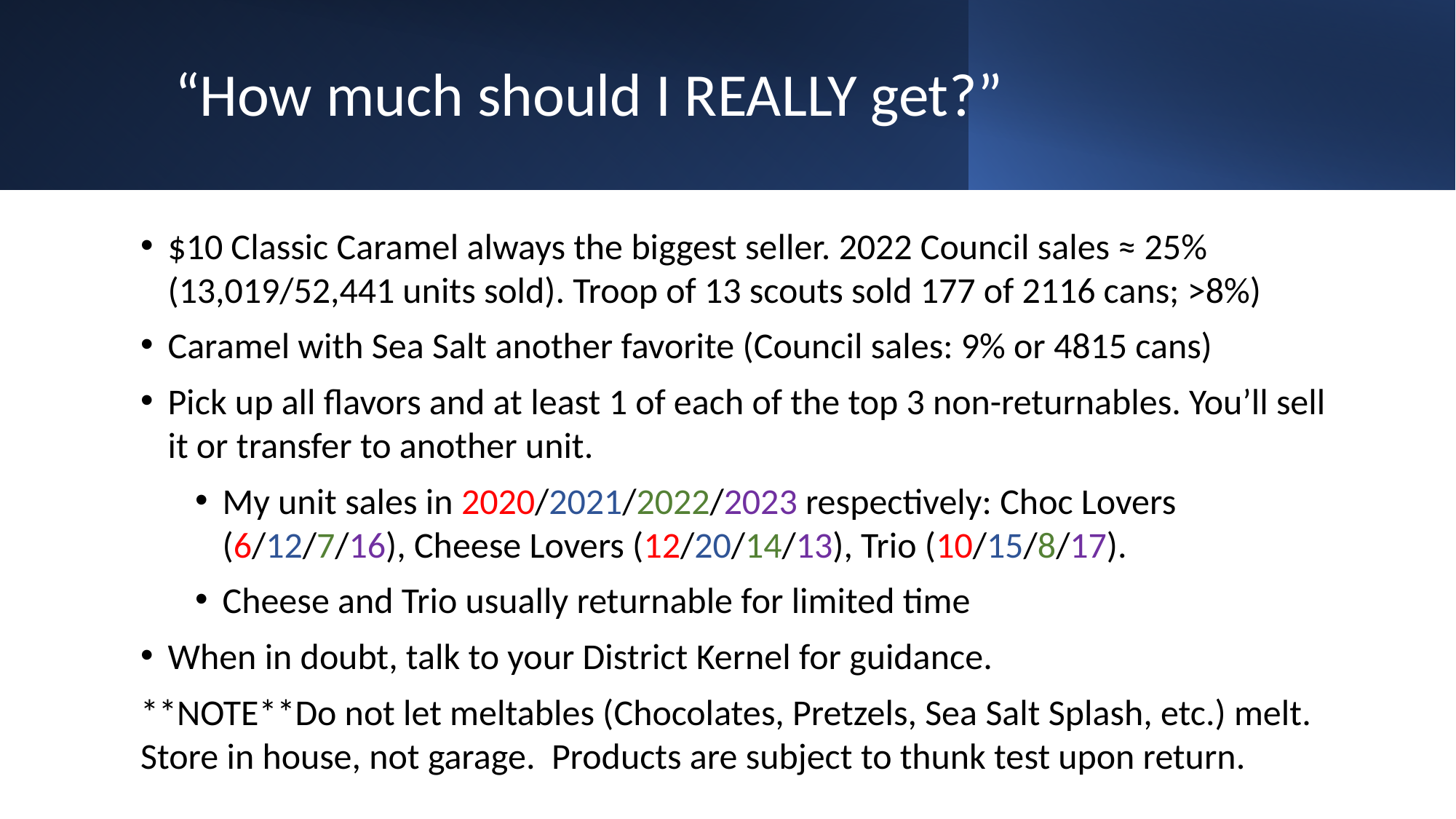

# “How much should I REALLY get?”
$10 Classic Caramel always the biggest seller. 2022 Council sales ≈ 25% (13,019/52,441 units sold). Troop of 13 scouts sold 177 of 2116 cans; >8%)
Caramel with Sea Salt another favorite (Council sales: 9% or 4815 cans)
Pick up all flavors and at least 1 of each of the top 3 non-returnables. You’ll sell it or transfer to another unit.
My unit sales in 2020/2021/2022/2023 respectively: Choc Lovers (6/12/7/16), Cheese Lovers (12/20/14/13), Trio (10/15/8/17).
Cheese and Trio usually returnable for limited time
When in doubt, talk to your District Kernel for guidance.
**NOTE**Do not let meltables (Chocolates, Pretzels, Sea Salt Splash, etc.) melt. Store in house, not garage.  Products are subject to thunk test upon return.